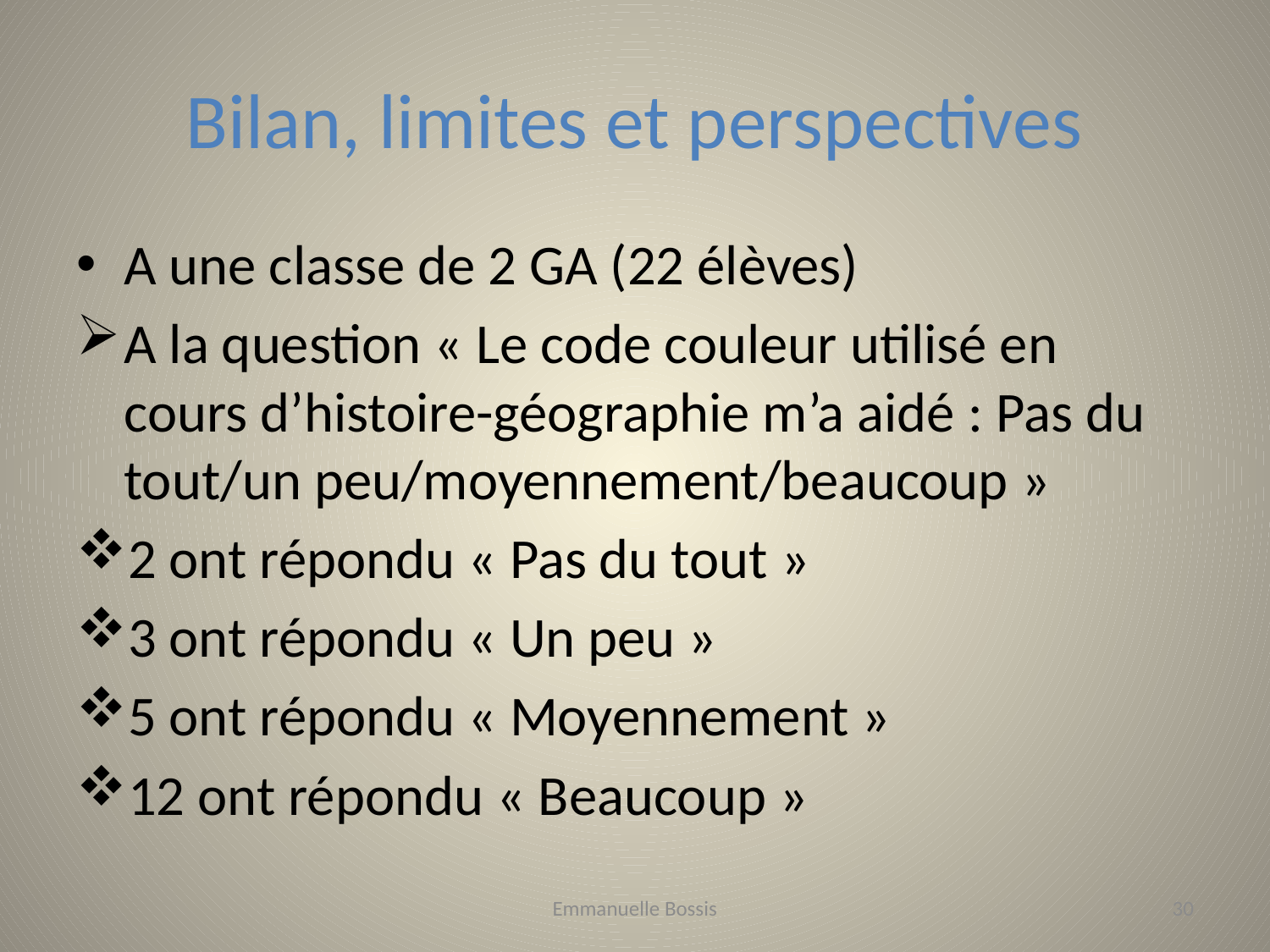

# Bilan, limites et perspectives
A une classe de 2 GA (22 élèves)
A la question « Le code couleur utilisé en cours d’histoire-géographie m’a aidé : Pas du tout/un peu/moyennement/beaucoup »
2 ont répondu « Pas du tout »
3 ont répondu « Un peu »
5 ont répondu « Moyennement »
12 ont répondu « Beaucoup »

Emmanuelle Bossis
30